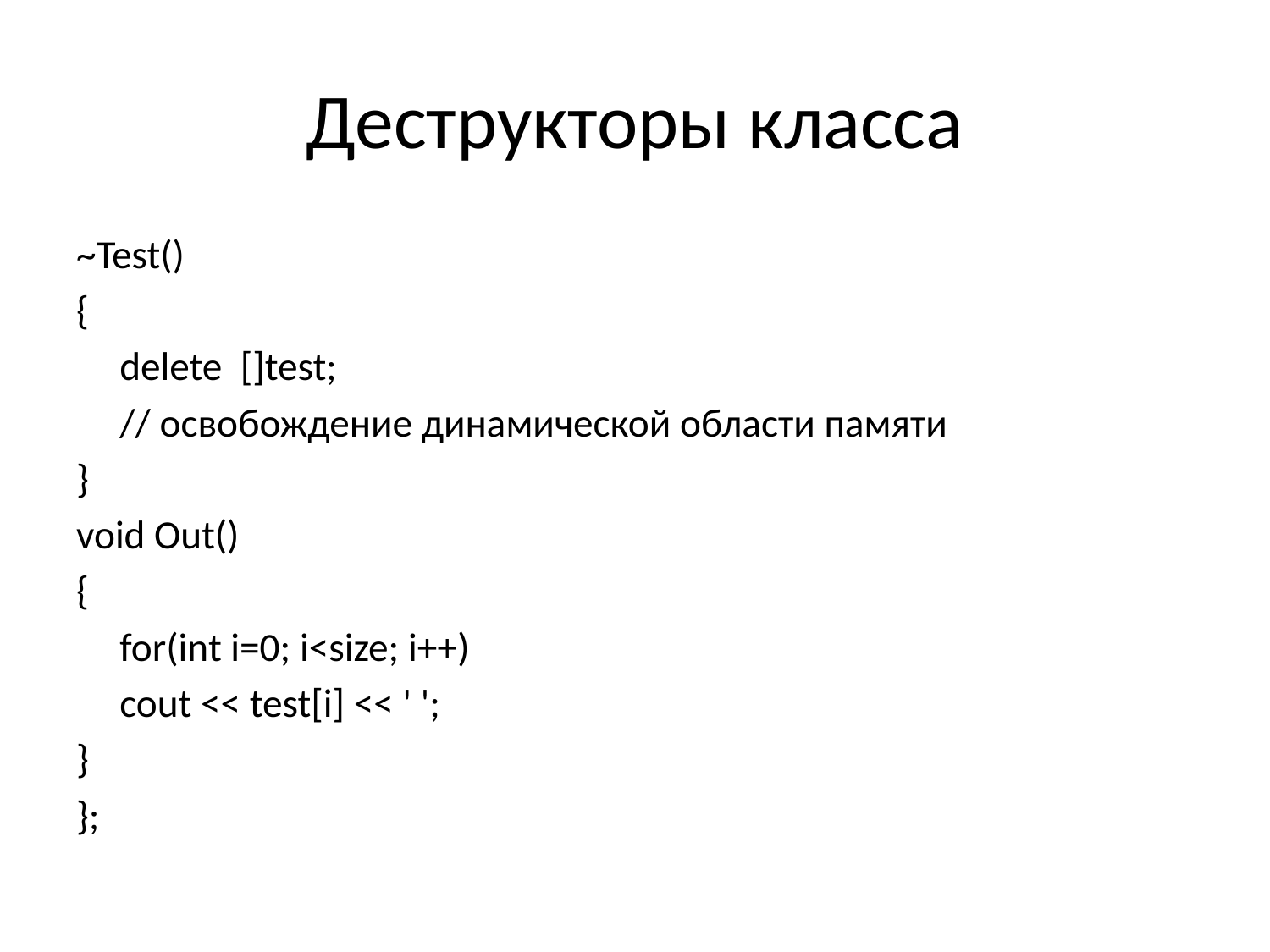

# Деструкторы класса
~Test()
{
	delete  []test;
	// освобождение динамической области памяти
}
void Out()
{
	for(int i=0; i<size; i++)
	cout << test[i] << ' ';
}
};